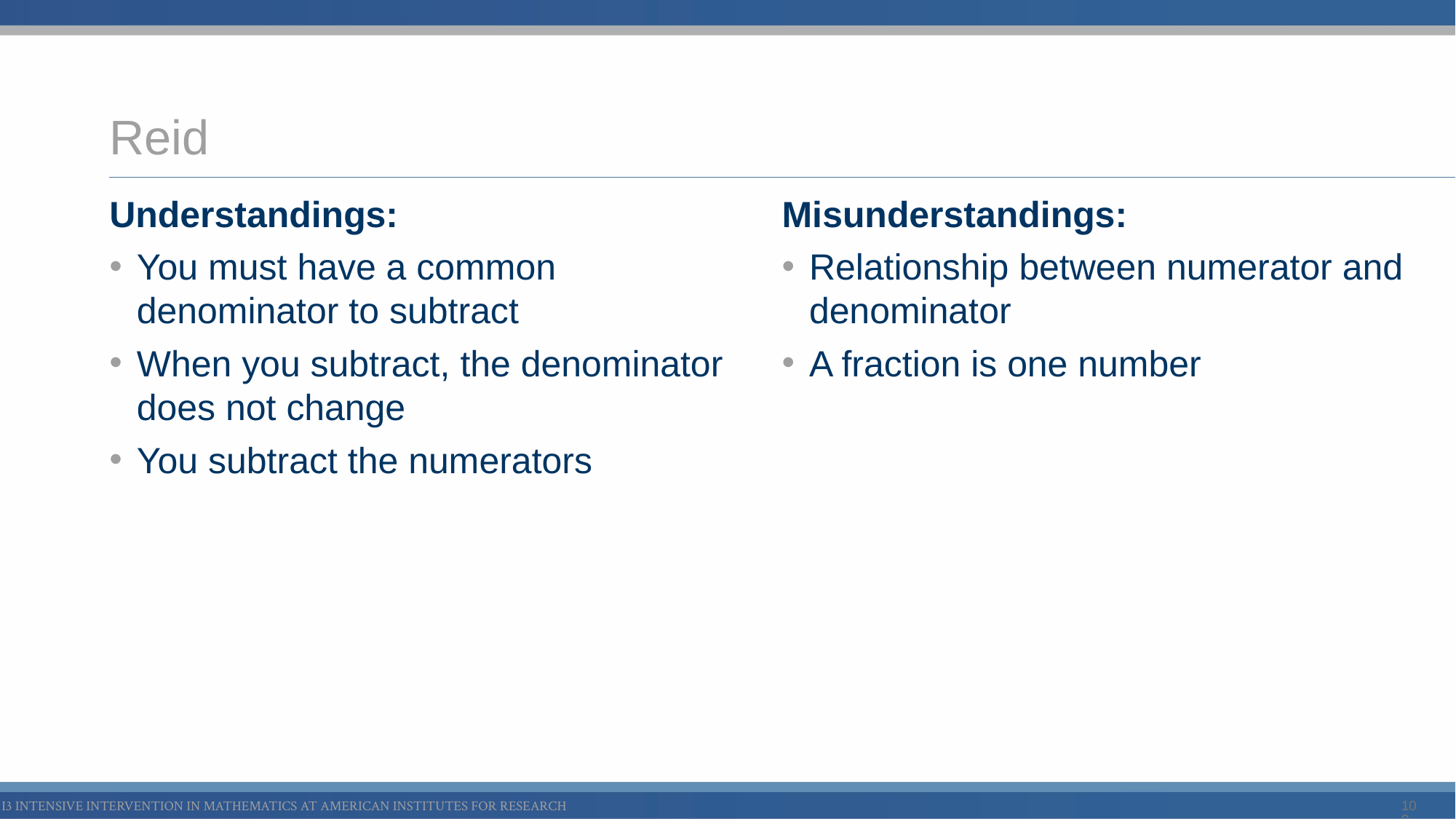

# Reid
Understandings:
You must have a common denominator to subtract
When you subtract, the denominator does not change
You subtract the numerators
Misunderstandings:
Relationship between numerator and denominator
A fraction is one number

100